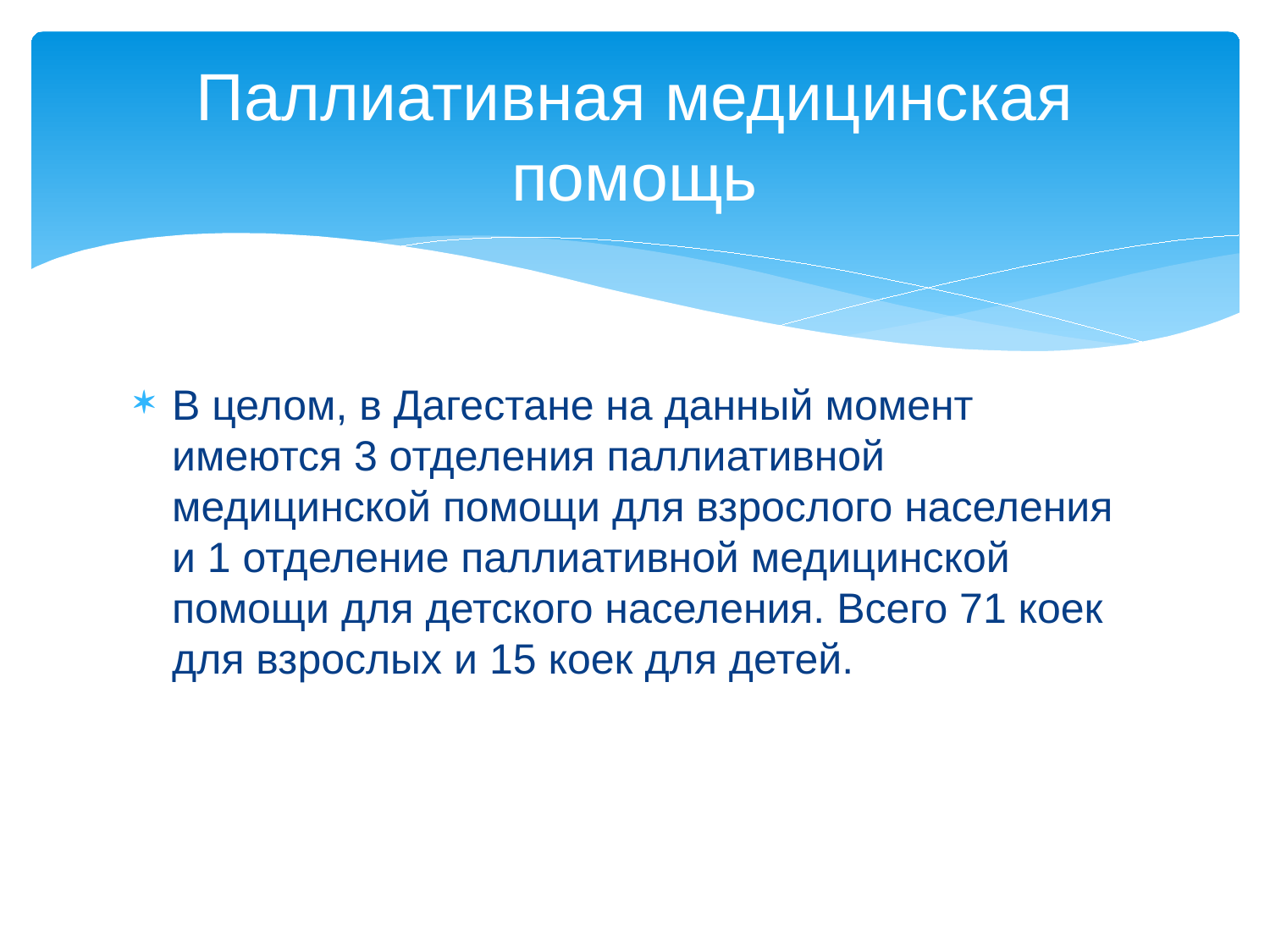

# Паллиативная медицинская помощь
В целом, в Дагестане на данный момент имеются 3 отделения паллиативной медицинской помощи для взрослого населения и 1 отделение паллиативной медицинской помощи для детского населения. Всего 71 коек для взрослых и 15 коек для детей.